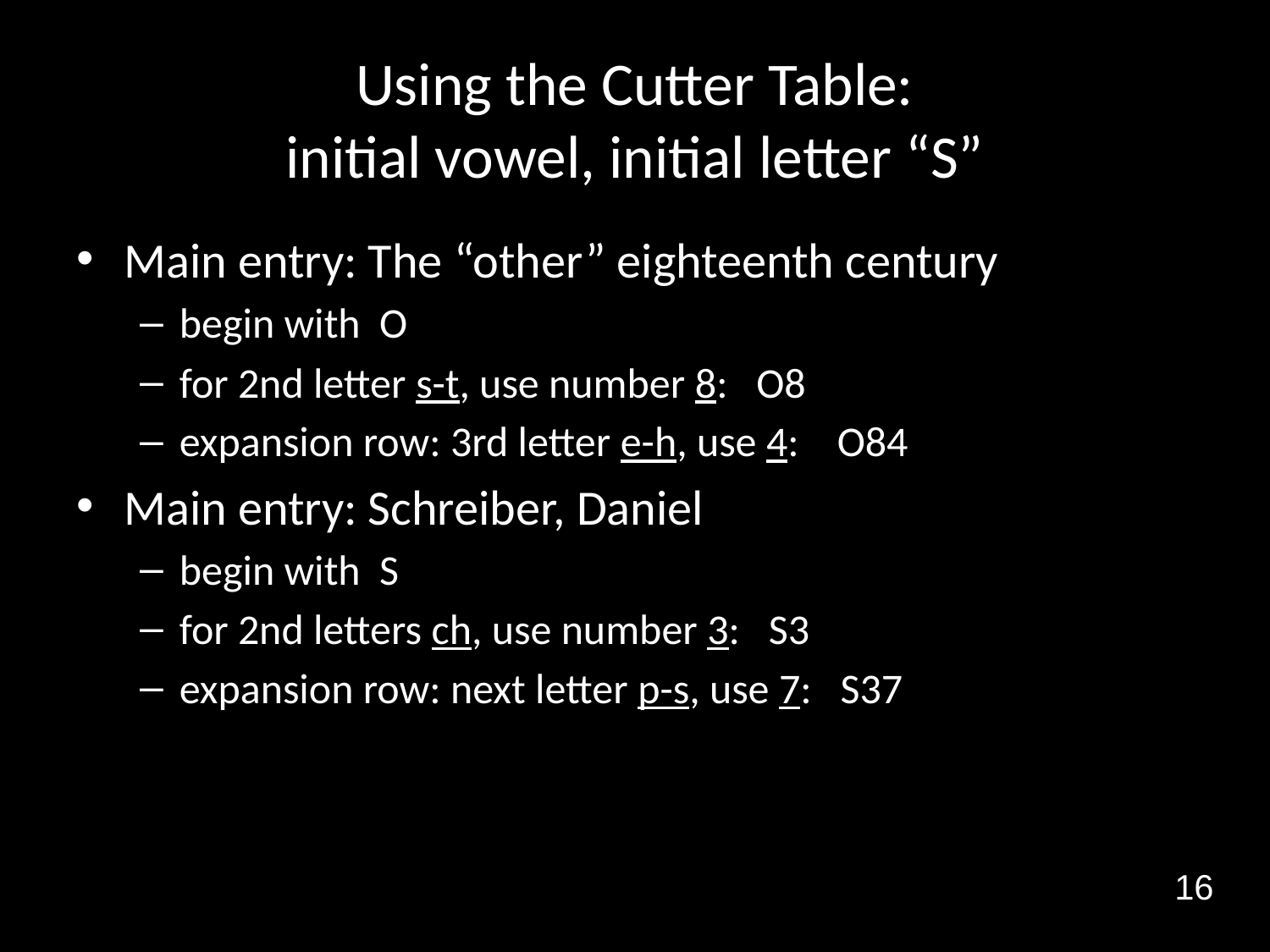

# Using the Cutter Table: initial vowel, initial letter “S”
Main entry: The “other” eighteenth century
begin with  O
for 2nd letter s-t, use number 8:   O8
expansion row: 3rd letter e-h, use 4:    O84
Main entry: Schreiber, Daniel
begin with  S
for 2nd letters ch, use number 3:   S3
expansion row: next letter p-s, use 7:   S37
16